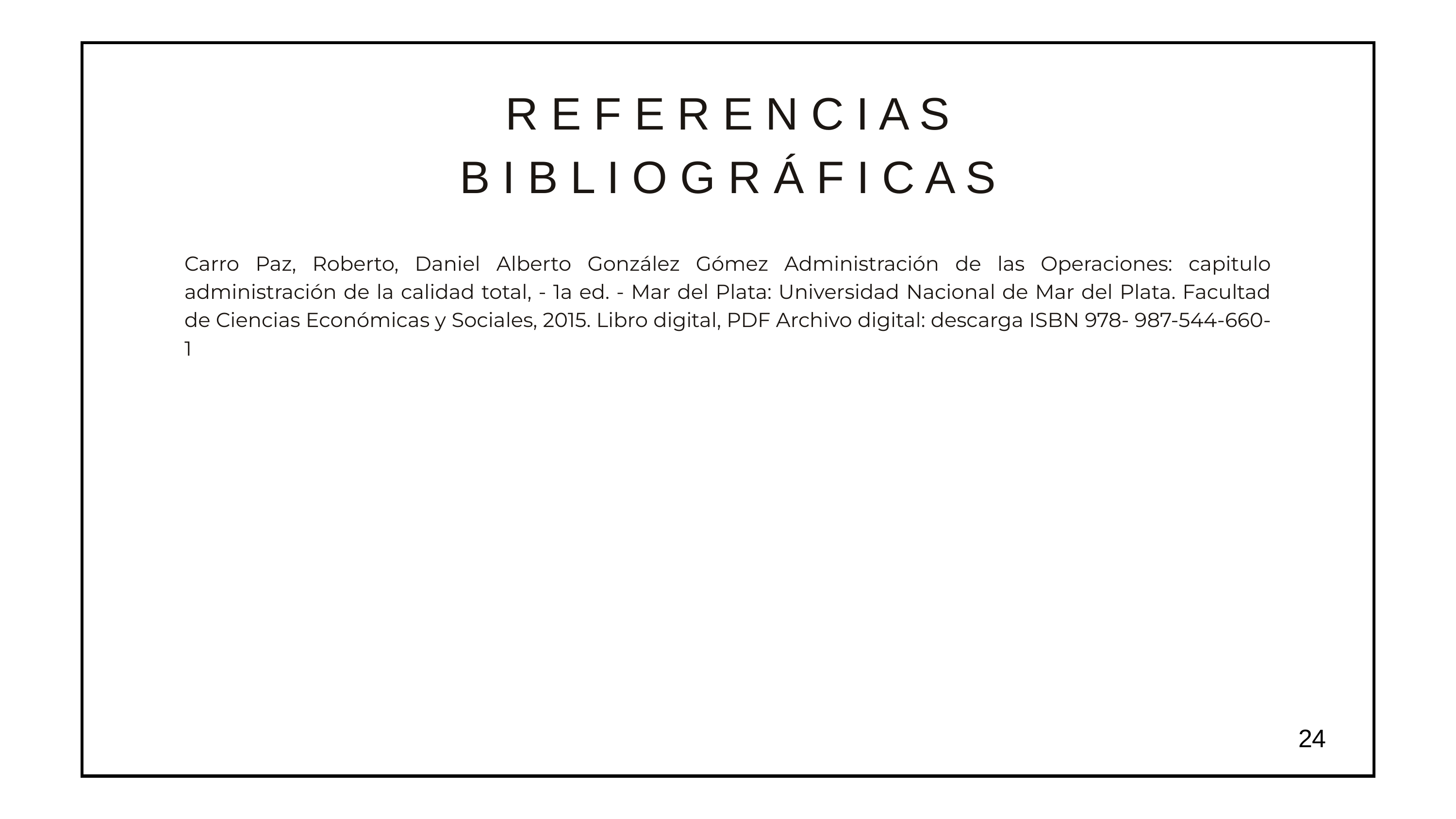

R E F E R E N C I A S
B I B L I O G R Á F I C A S
Carro Paz, Roberto, Daniel Alberto González Gómez Administración de las Operaciones: capitulo administración de la calidad total, - 1a ed. - Mar del Plata: Universidad Nacional de Mar del Plata. Facultad de Ciencias Económicas y Sociales, 2015. Libro digital, PDF Archivo digital: descarga ISBN 978- 987-544-660-1
24